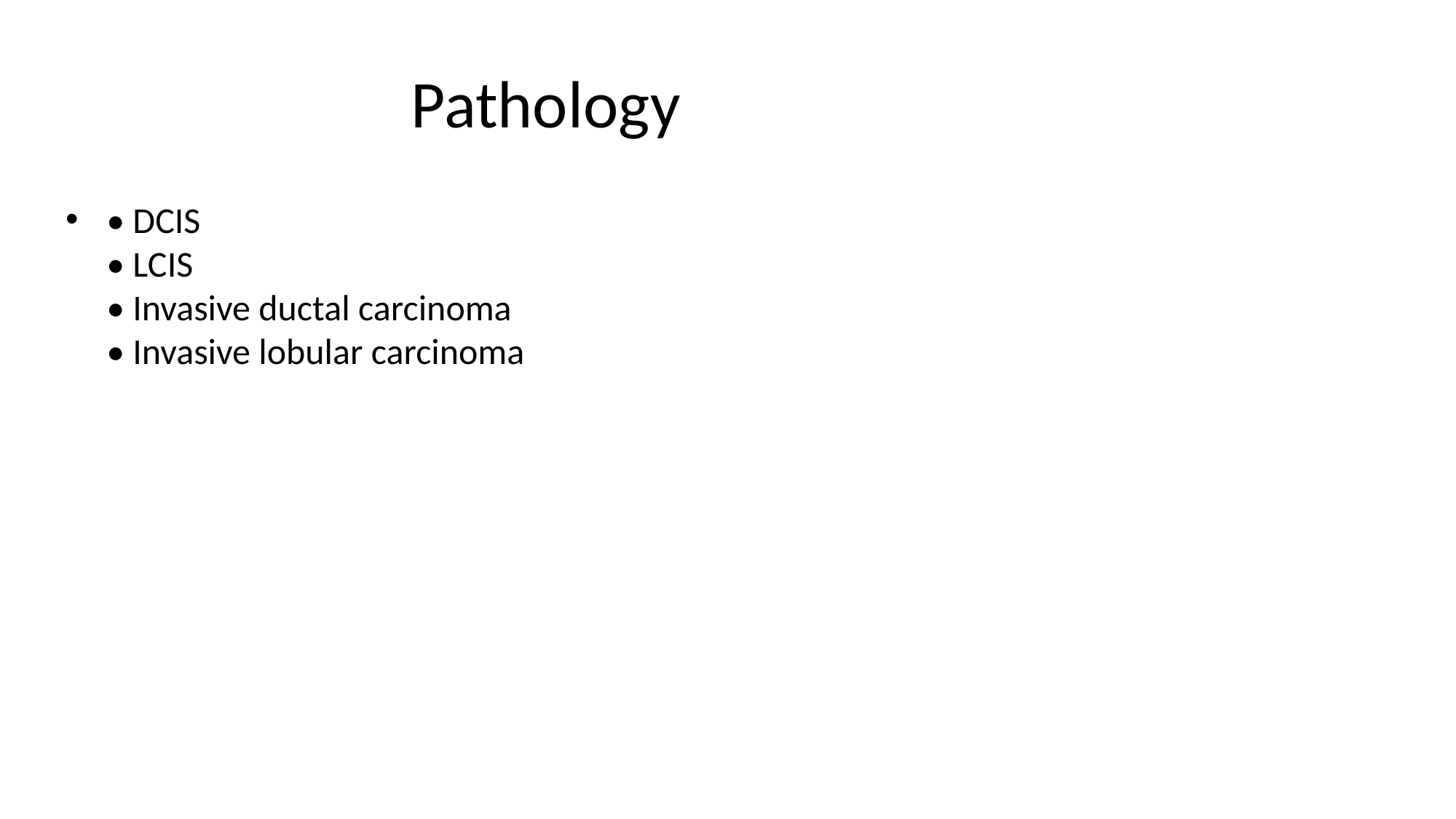

# Pathology
• DCIS
• LCIS
• Invasive ductal carcinoma
• Invasive lobular carcinoma